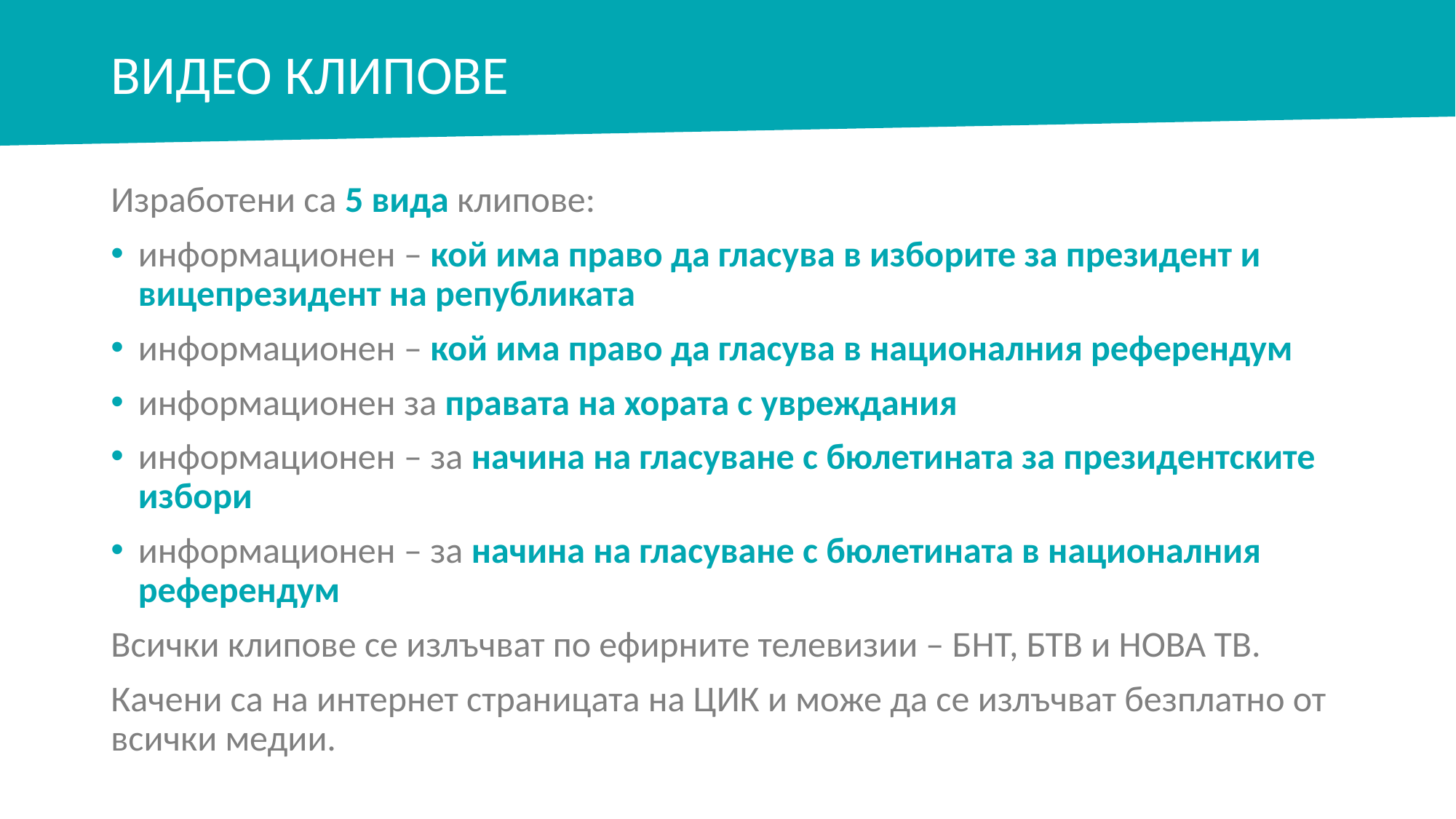

# ВИДЕО КЛИПОВЕ
Изработени са 5 вида клипове:
информационен – кой има право да гласува в изборите за президент и вицепрезидент на републиката
информационен – кой има право да гласува в националния референдум
информационен за правата на хората с увреждания
информационен – за начина на гласуване с бюлетината за президентските избори
информационен – за начина на гласуване с бюлетината в националния референдум
Всички клипове се излъчват по ефирните телевизии – БНТ, БТВ и НОВА ТВ.
Качени са на интернет страницата на ЦИК и може да се излъчват безплатно от всички медии.